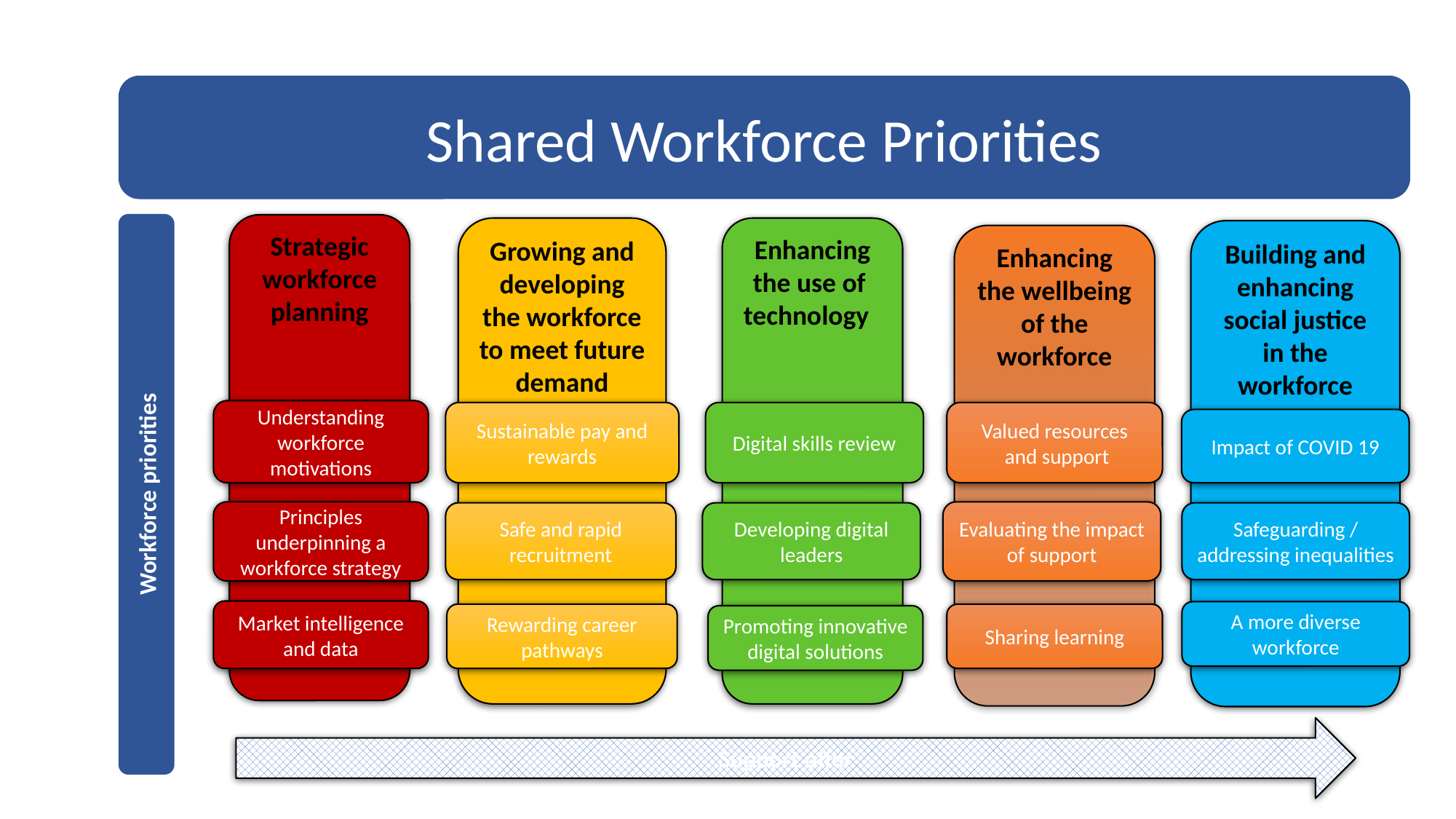

Shared Workforce Priorities
Strategic workforce planning

Workforce priorities
Growing and developing the workforce to meet future demand
Sustainable pay and rewards
Safe and rapid recruitment
Rewarding career pathways
Enhancing the use of  technology
Digital skills review
Developing digital leaders
Promoting innovative digital solutions
Building and enhancing social justice in the workforce
Enhancing the wellbeing of the workforce

Valued resources
 and support
Evaluating the impact of support
Sharing learning
Understanding workforce motivations
Impact of COVID 19
Principles underpinning a workforce strategy
Safeguarding / addressing inequalities
Market intelligence and data
A more diverse workforce
Support offer